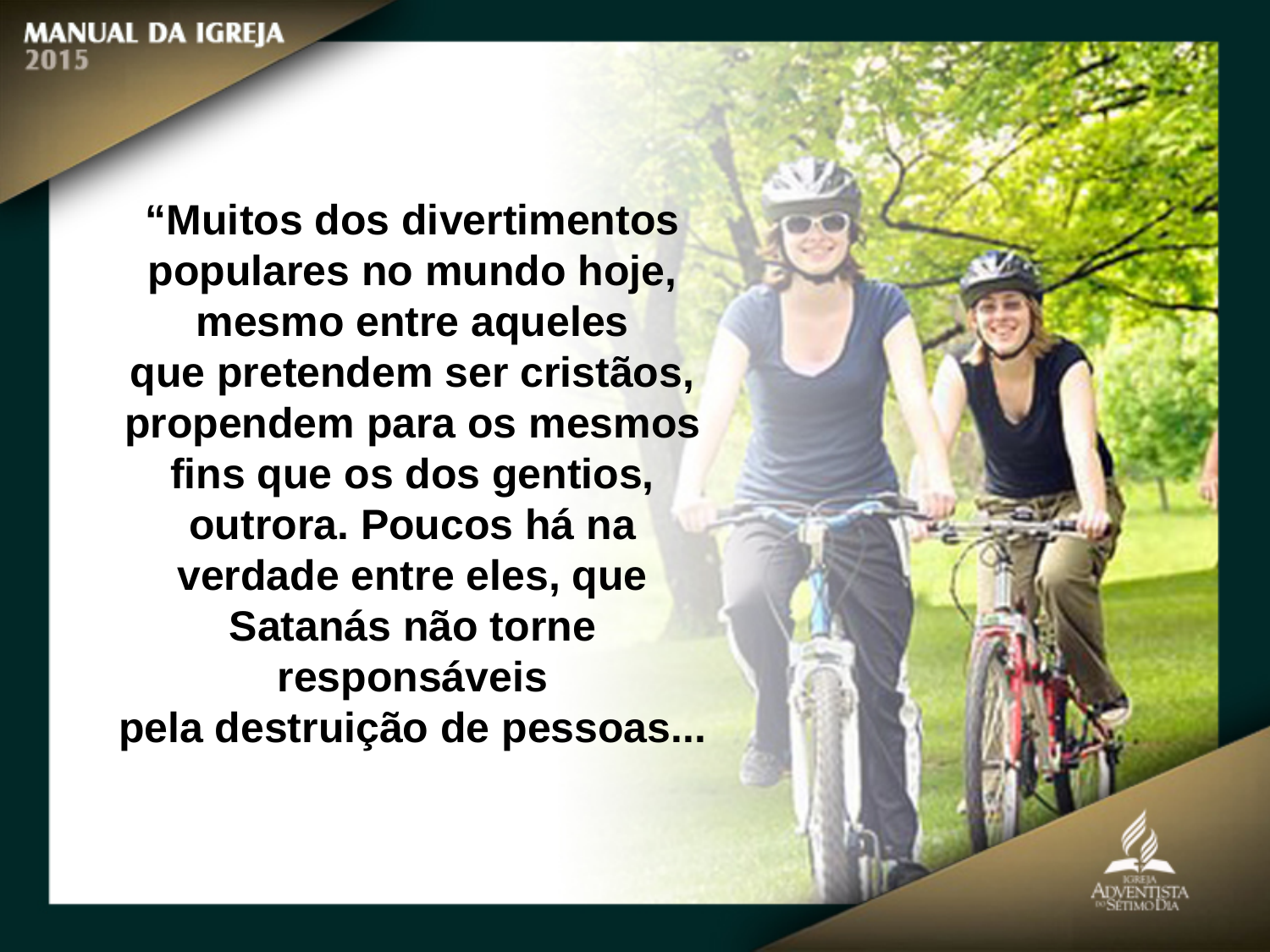

“Muitos dos divertimentos populares no mundo hoje, mesmo entre aqueles
que pretendem ser cristãos, propendem para os mesmos fins que os dos gentios,
outrora. Poucos há na verdade entre eles, que Satanás não torne responsáveis
pela destruição de pessoas...